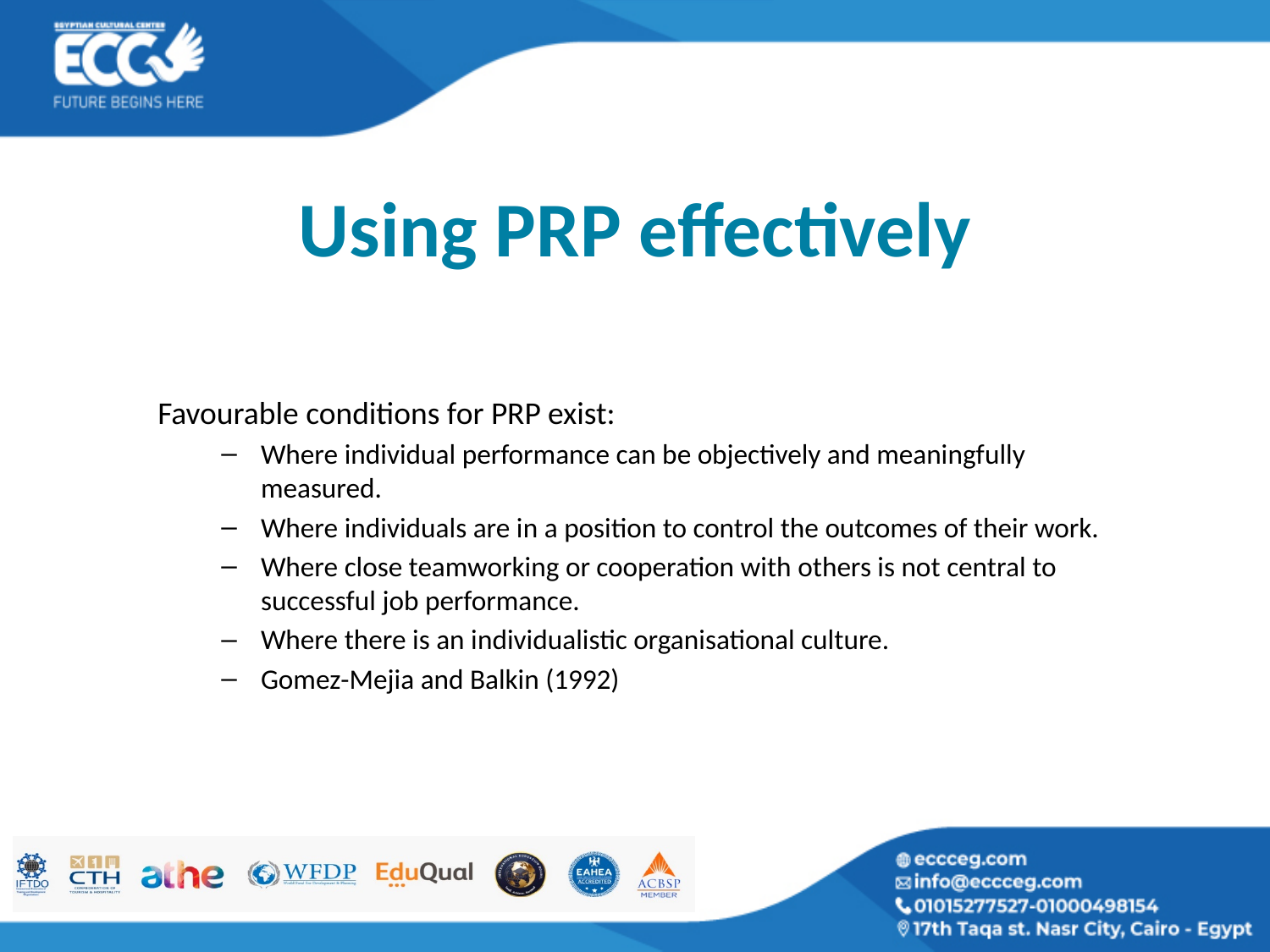

# Using PRP effectively
Favourable conditions for PRP exist:
Where individual performance can be objectively and meaningfully measured.
Where individuals are in a position to control the outcomes of their work.
Where close teamworking or cooperation with others is not central to successful job performance.
Where there is an individualistic organisational culture.
Gomez-Mejia and Balkin (1992)